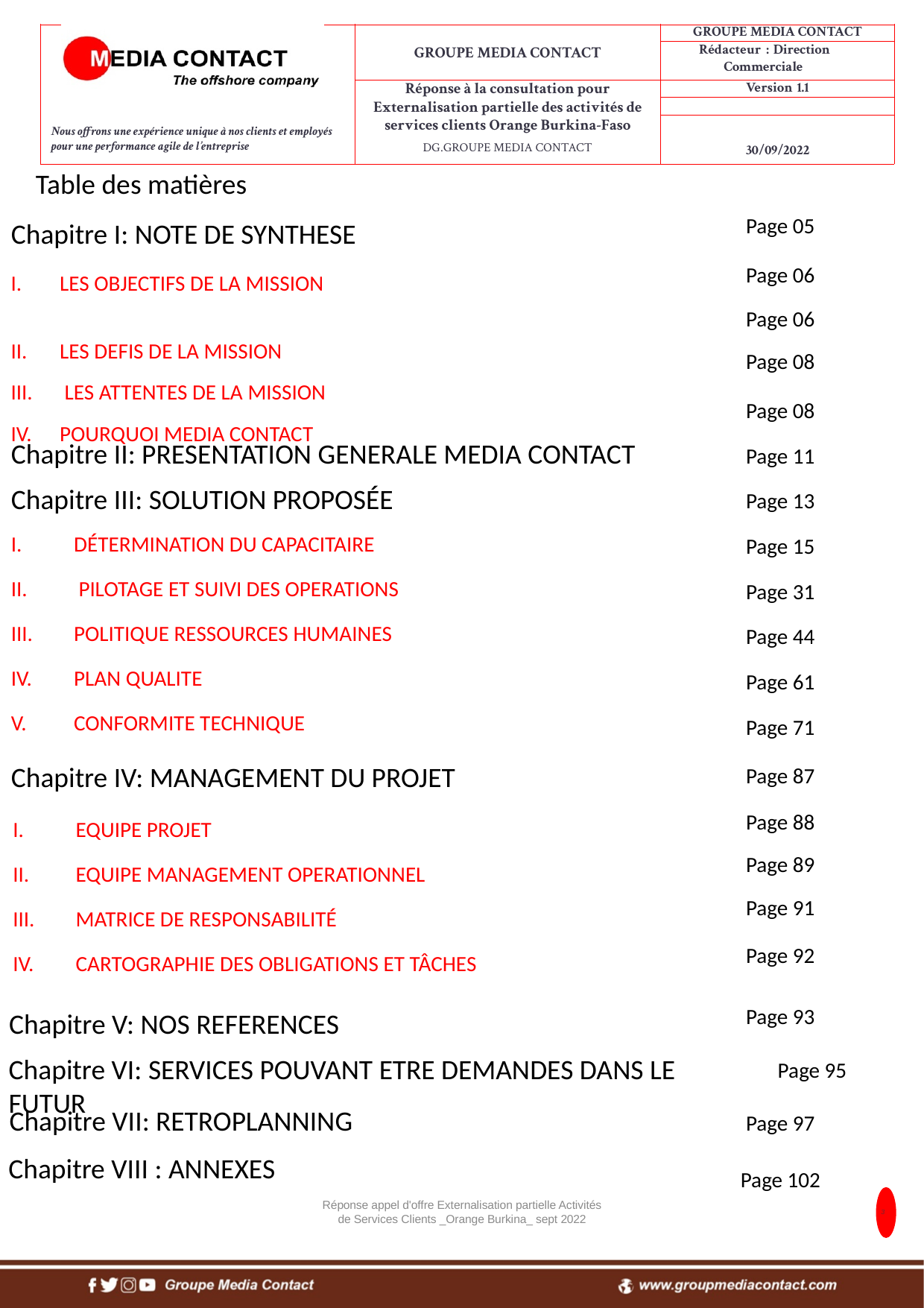

Table des matières

Page 05

Chapitre I: NOTE DE SYNTHESE

Page 06

LES OBJECTIFS DE LA MISSION
LES DEFIS DE LA MISSION
 LES ATTENTES DE LA MISSION
POURQUOI MEDIA CONTACT

Page 06

Page 08

Page 08

Page 11

Chapitre II: PRESENTATION GENERALE MEDIA CONTACT

Page 13

Chapitre III: SOLUTION PROPOSÉE

Page 15

DÉTERMINATION DU CAPACITAIRE
 PILOTAGE ET SUIVI DES OPERATIONS
POLITIQUE RESSOURCES HUMAINES
PLAN QUALITE
CONFORMITE TECHNIQUE

Page 31

Page 44

Page 61

Page 71

Page 87

Chapitre IV: MANAGEMENT DU PROJET

Page 88

EQUIPE PROJET
EQUIPE MANAGEMENT OPERATIONNEL
MATRICE DE RESPONSABILITÉ
CARTOGRAPHIE DES OBLIGATIONS ET TÂCHES

Page 89

Page 91

Page 92

Page 93

Chapitre V: NOS REFERENCES

Page 95

Chapitre VI: SERVICES POUVANT ETRE DEMANDES DANS LE FUTUR
Chapitre VII: RETROPLANNING

Page 97

Page 102
Chapitre VIII : ANNEXES
Réponse appel d'offre Externalisation partielle Activités de Services Clients _Orange Burkina_ sept 2022
3